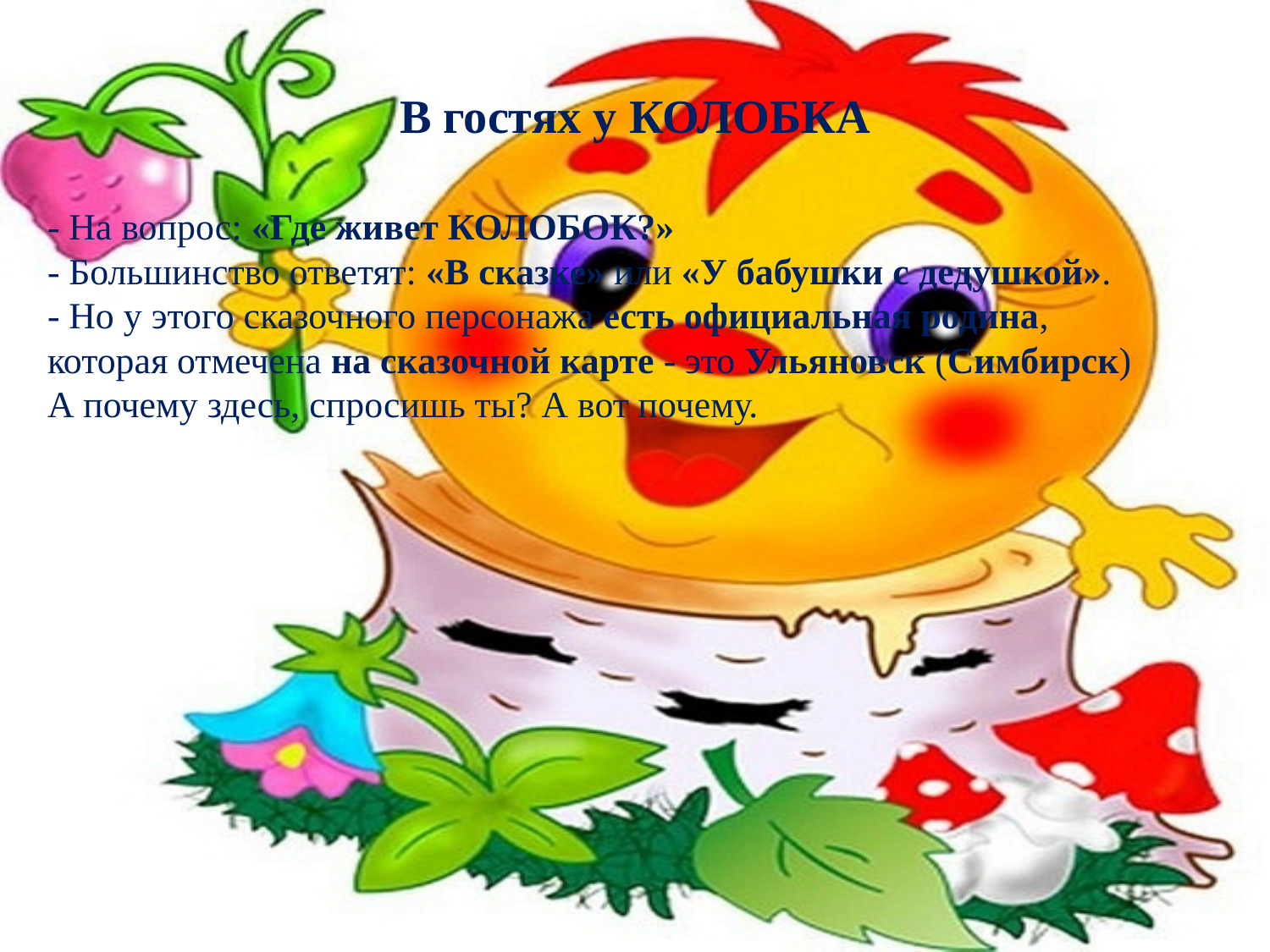

# В гостях у КОЛОБКА
- На вопрос: «Где живет КОЛОБОК?»
- Большинство ответят: «В сказке» или «У бабушки с дедушкой».
- Но у этого сказочного персонажа есть официальная родина, которая отмечена на сказочной карте - это Ульяновск (Симбирск) А почему здесь, спросишь ты? А вот почему.